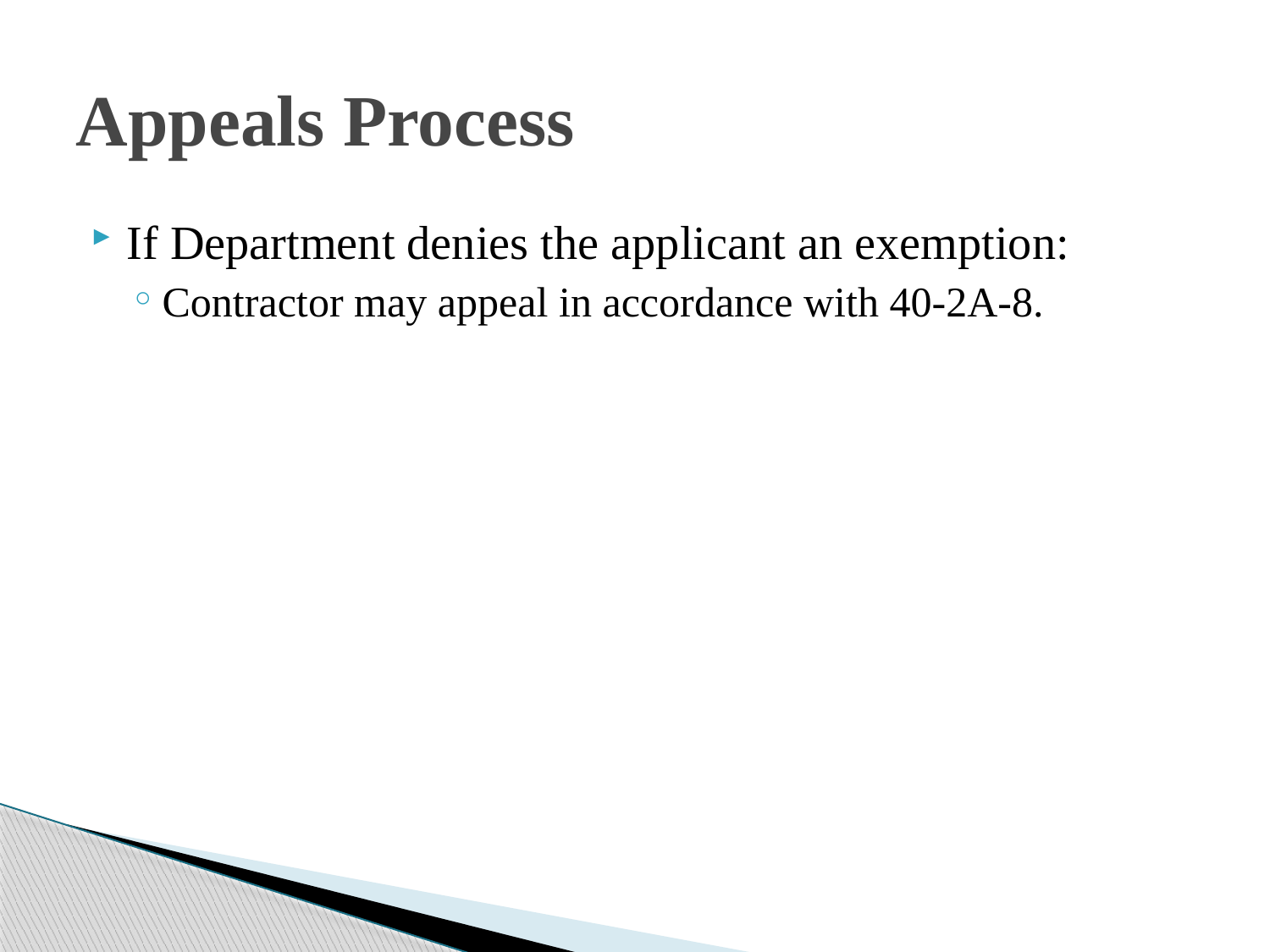

# Appeals Process
If Department denies the applicant an exemption:
Contractor may appeal in accordance with 40-2A-8.